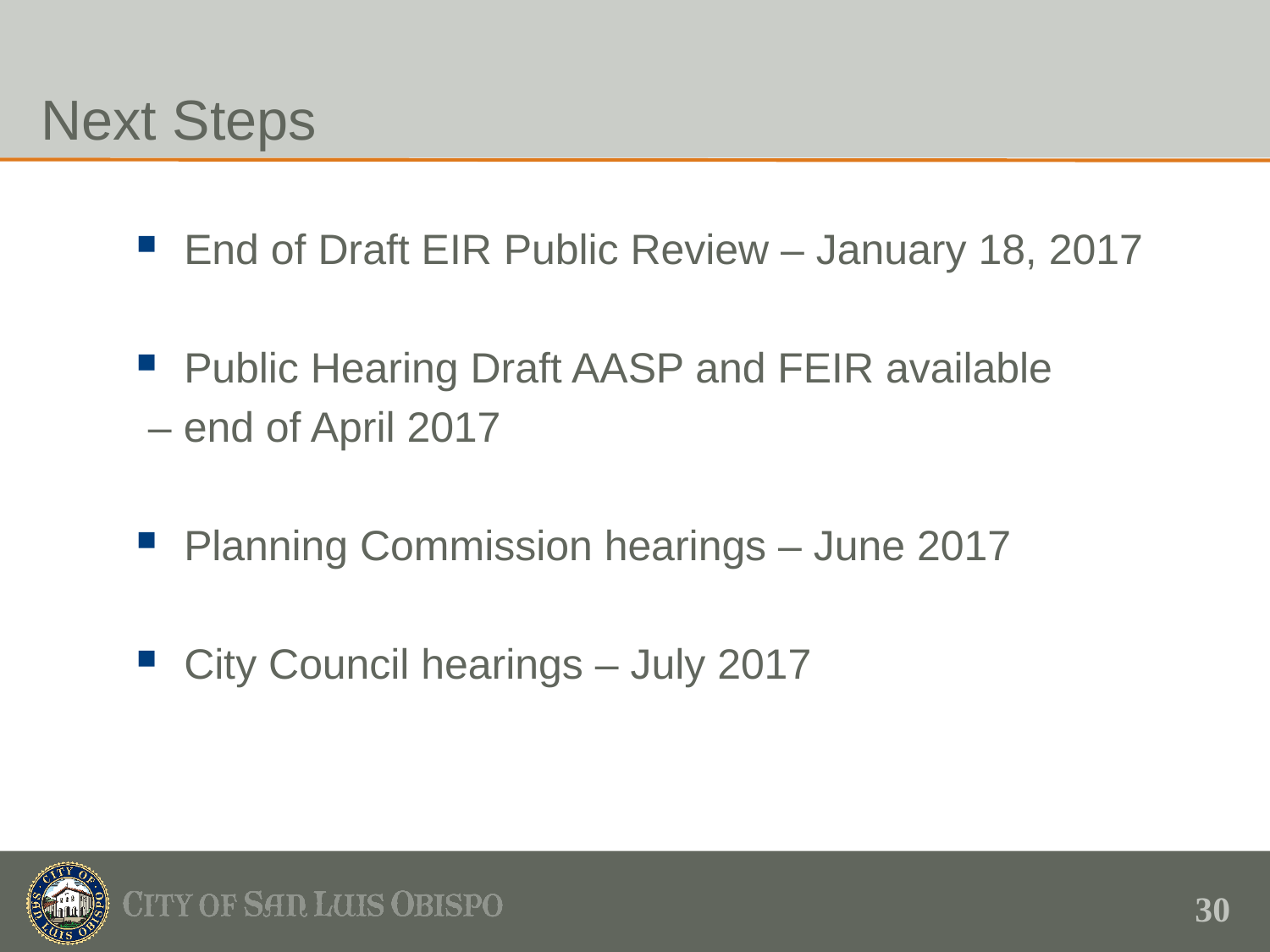

# Next Steps
End of Draft EIR Public Review – January 18, 2017

Public Hearing Draft AASP and FEIR available
 – end of April 2017

Planning Commission hearings – June 2017

City Council hearings – July 2017

30